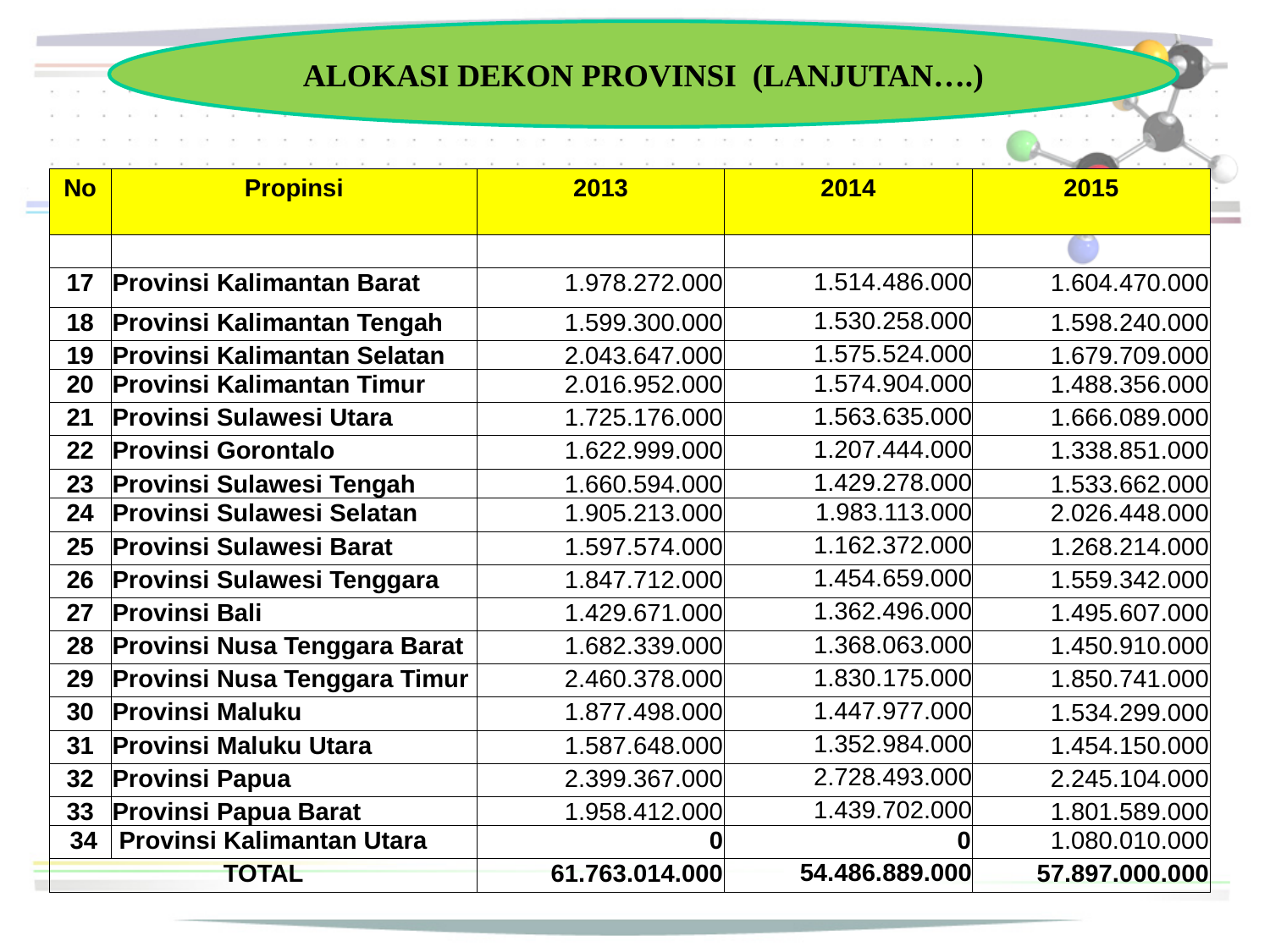

ALOKASI DEKON PROVINSI  (LANJUTAN….)
| No | Propinsi | 2013 | 2014 | 2015 |
| --- | --- | --- | --- | --- |
|  |  |  |  |  |
|  |  |  |  |  |
| 17 | Provinsi Kalimantan Barat | 1.978.272.000 | 1.514.486.000 | 1.604.470.000 |
| 18 | Provinsi Kalimantan Tengah | 1.599.300.000 | 1.530.258.000 | 1.598.240.000 |
| 19 | Provinsi Kalimantan Selatan | 2.043.647.000 | 1.575.524.000 | 1.679.709.000 |
| 20 | Provinsi Kalimantan Timur | 2.016.952.000 | 1.574.904.000 | 1.488.356.000 |
| 21 | Provinsi Sulawesi Utara | 1.725.176.000 | 1.563.635.000 | 1.666.089.000 |
| 22 | Provinsi Gorontalo | 1.622.999.000 | 1.207.444.000 | 1.338.851.000 |
| 23 | Provinsi Sulawesi Tengah | 1.660.594.000 | 1.429.278.000 | 1.533.662.000 |
| 24 | Provinsi Sulawesi Selatan | 1.905.213.000 | 1.983.113.000 | 2.026.448.000 |
| 25 | Provinsi Sulawesi Barat | 1.597.574.000 | 1.162.372.000 | 1.268.214.000 |
| 26 | Provinsi Sulawesi Tenggara | 1.847.712.000 | 1.454.659.000 | 1.559.342.000 |
| 27 | Provinsi Bali | 1.429.671.000 | 1.362.496.000 | 1.495.607.000 |
| 28 | Provinsi Nusa Tenggara Barat | 1.682.339.000 | 1.368.063.000 | 1.450.910.000 |
| 29 | Provinsi Nusa Tenggara Timur | 2.460.378.000 | 1.830.175.000 | 1.850.741.000 |
| 30 | Provinsi Maluku | 1.877.498.000 | 1.447.977.000 | 1.534.299.000 |
| 31 | Provinsi Maluku Utara | 1.587.648.000 | 1.352.984.000 | 1.454.150.000 |
| 32 | Provinsi Papua | 2.399.367.000 | 2.728.493.000 | 2.245.104.000 |
| 33 | Provinsi Papua Barat | 1.958.412.000 | 1.439.702.000 | 1.801.589.000 |
| 34 | Provinsi Kalimantan Utara | 0 | 0 | 1.080.010.000 |
| TOTAL |  | 61.763.014.000 | 54.486.889.000 | 57.897.000.000 |